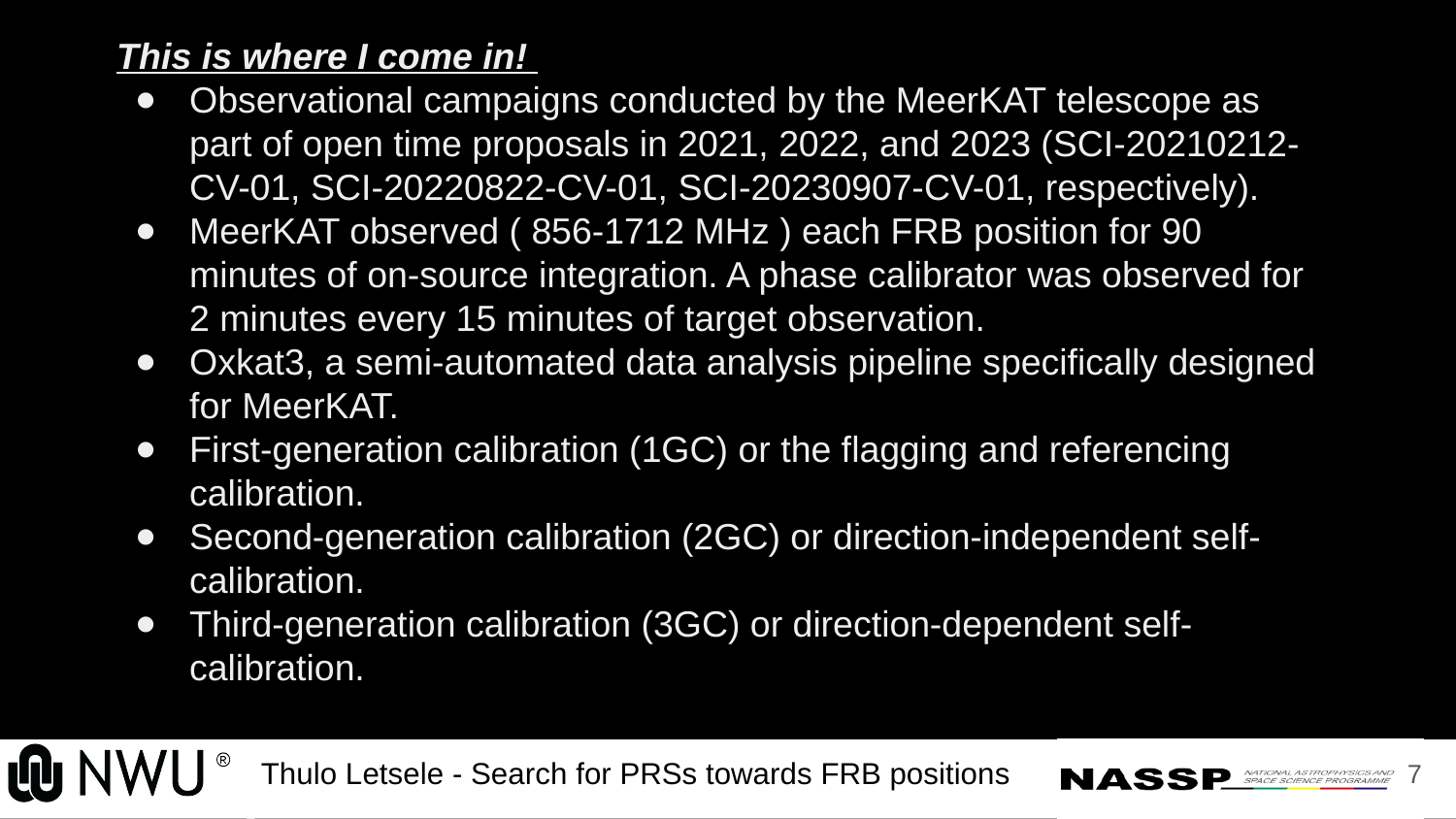

This is where I come in!
Observational campaigns conducted by the MeerKAT telescope as part of open time proposals in 2021, 2022, and 2023 (SCI-20210212-CV-01, SCI-20220822-CV-01, SCI-20230907-CV-01, respectively).
MeerKAT observed ( 856-1712 MHz ) each FRB position for 90 minutes of on-source integration. A phase calibrator was observed for 2 minutes every 15 minutes of target observation.
Oxkat3, a semi-automated data analysis pipeline specifically designed for MeerKAT.
First-generation calibration (1GC) or the flagging and referencing calibration.
Second-generation calibration (2GC) or direction-independent self-calibration.
Third-generation calibration (3GC) or direction-dependent self-calibration.
7